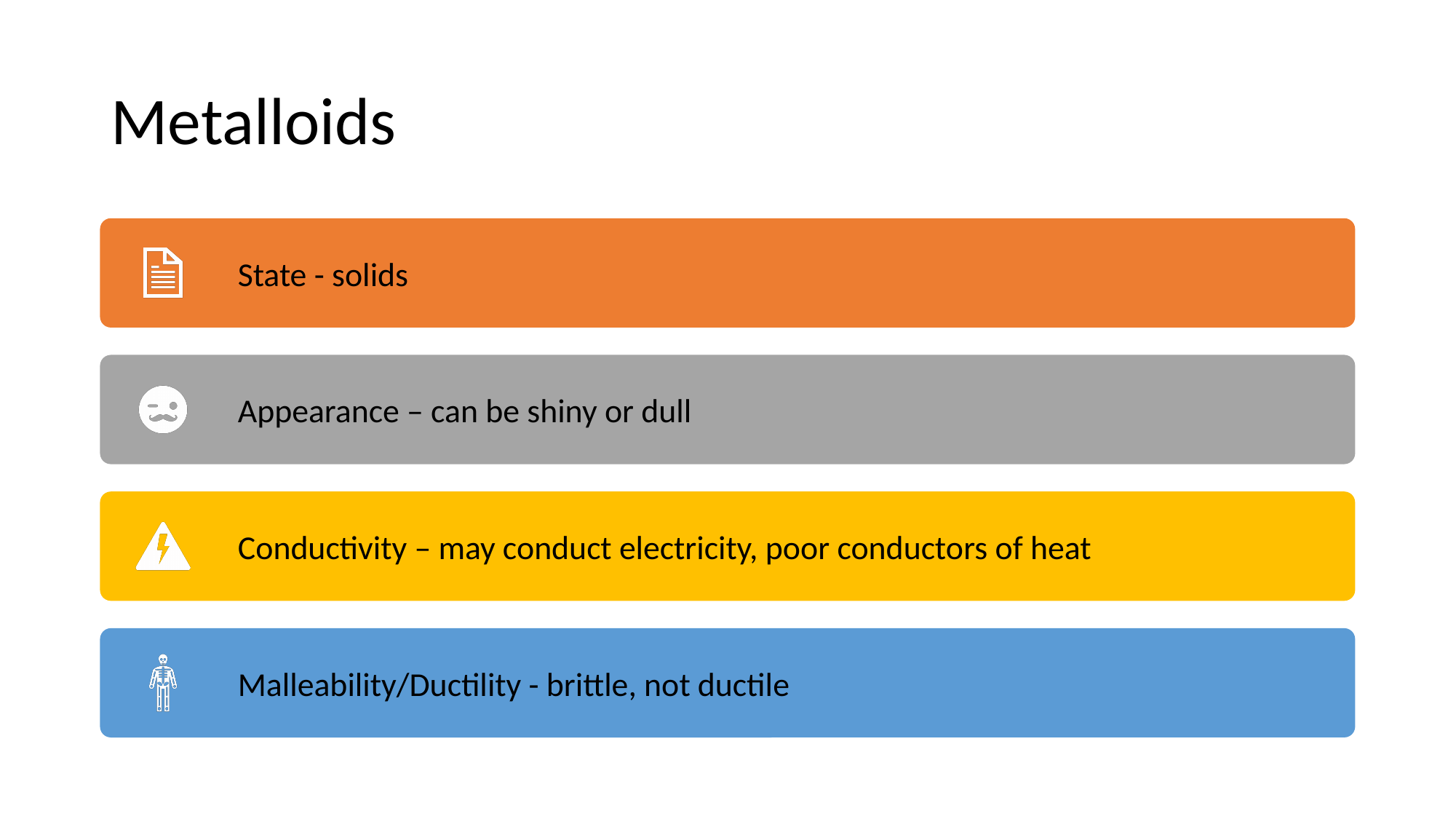

# Metalloids
State - solids
Appearance – can be shiny or dull
Conductivity – may conduct electricity, poor conductors of heat
Malleability/Ductility - brittle, not ductile